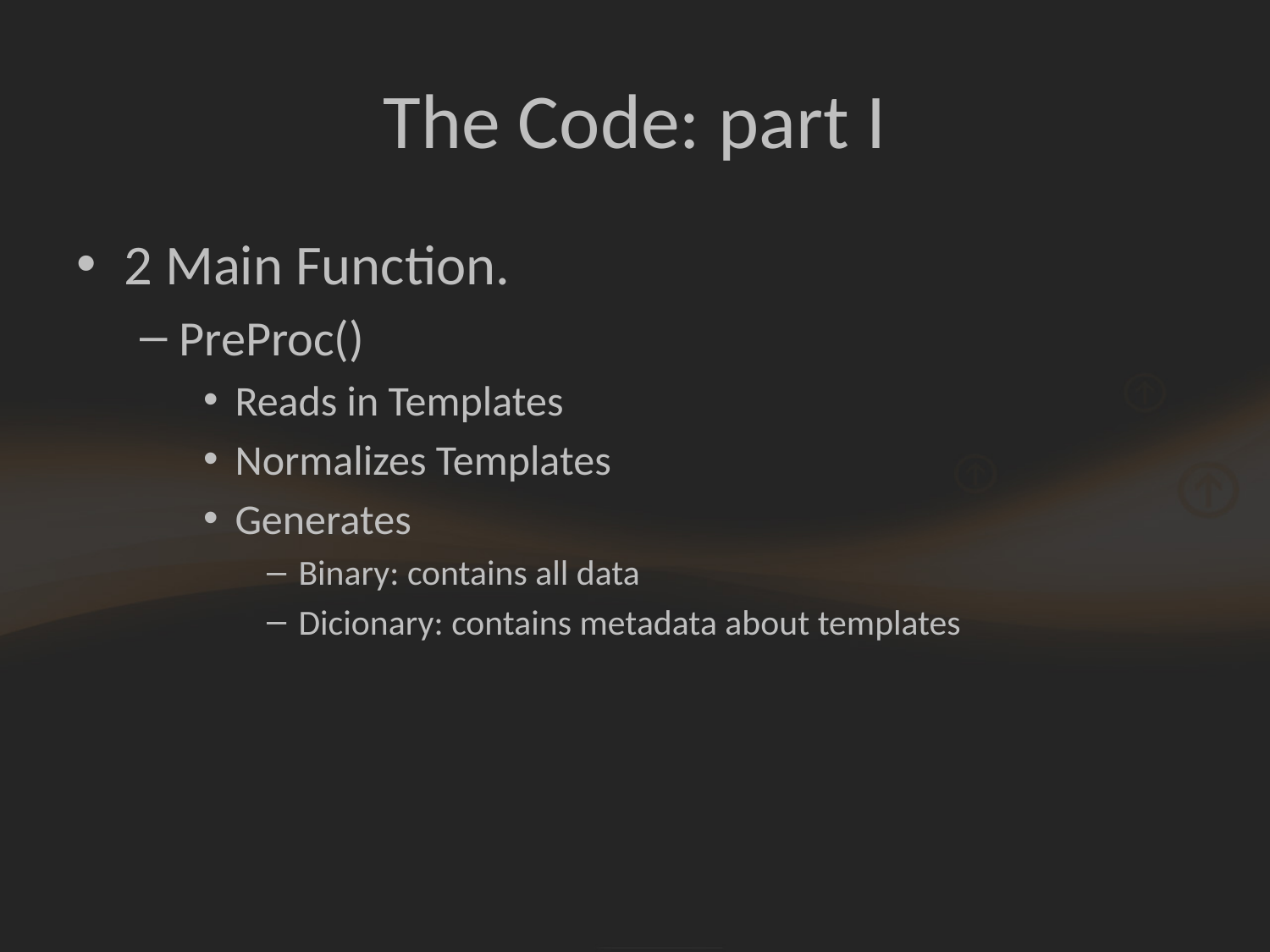

# The Code: part I
2 Main Function.
PreProc()
Reads in Templates
Normalizes Templates
Generates
Binary: contains all data
Dicionary: contains metadata about templates